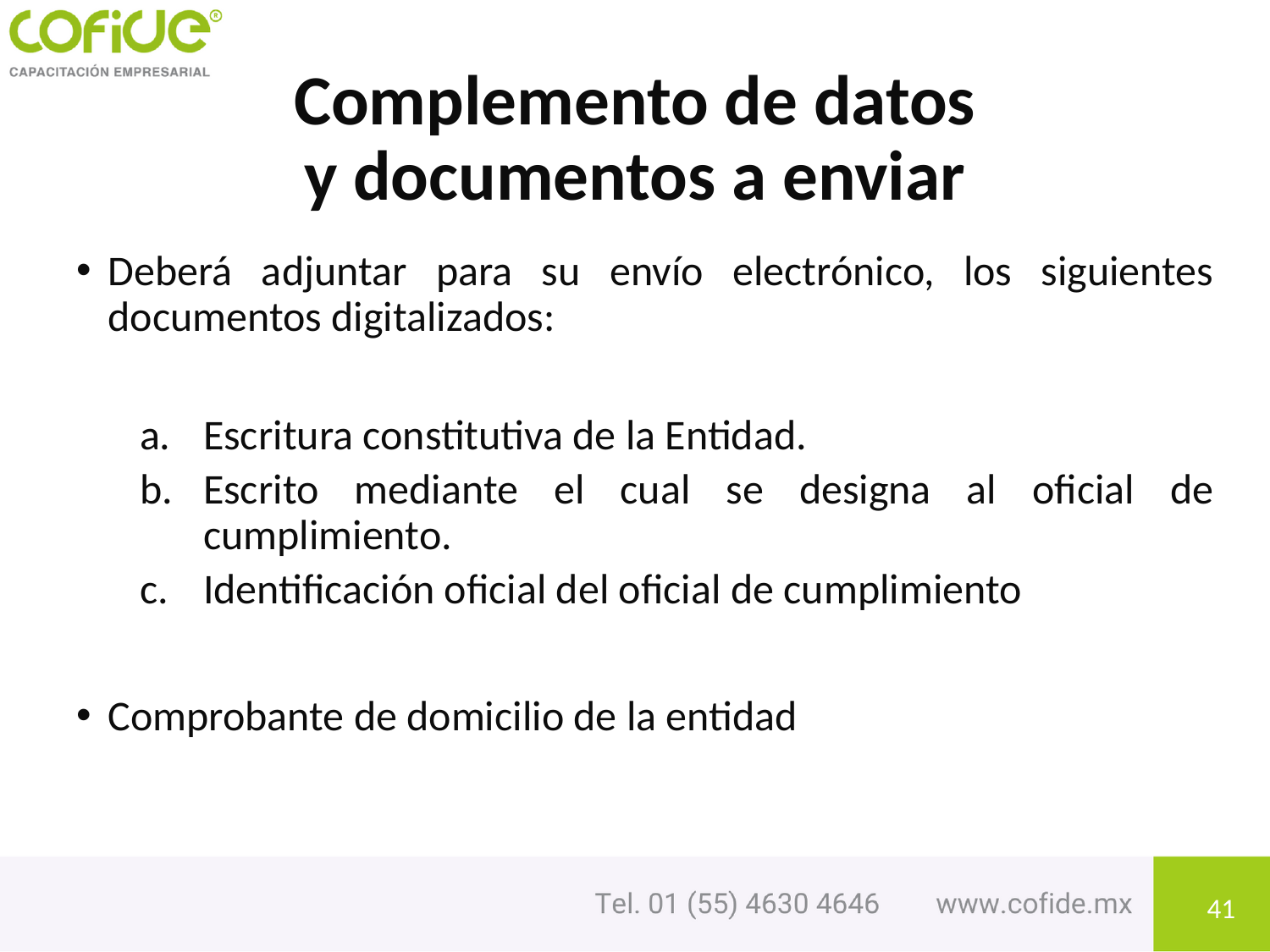

# Complemento de datos y documentos a enviar
Deberá adjuntar para su envío electrónico, los siguientes documentos digitalizados:

Escritura constitutiva de la Entidad.
Escrito mediante el cual se designa al oficial de cumplimiento.
Identificación oficial del oficial de cumplimiento

Comprobante de domicilio de la entidad
41